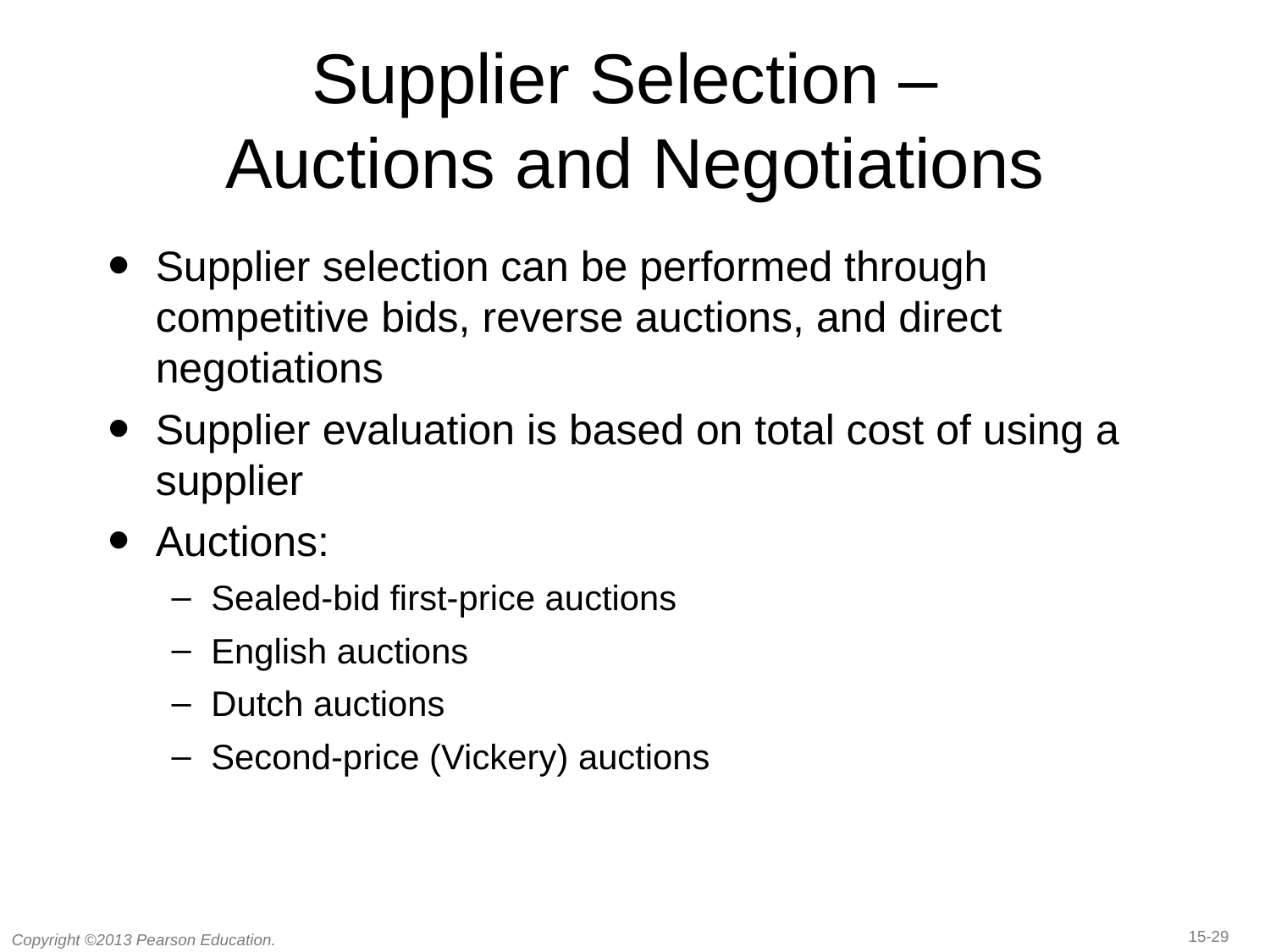

# Supplier Selection – Auctions and Negotiations
Supplier selection can be performed through competitive bids, reverse auctions, and direct negotiations
Supplier evaluation is based on total cost of using a supplier
Auctions:
Sealed-bid first-price auctions
English auctions
Dutch auctions
Second-price (Vickery) auctions